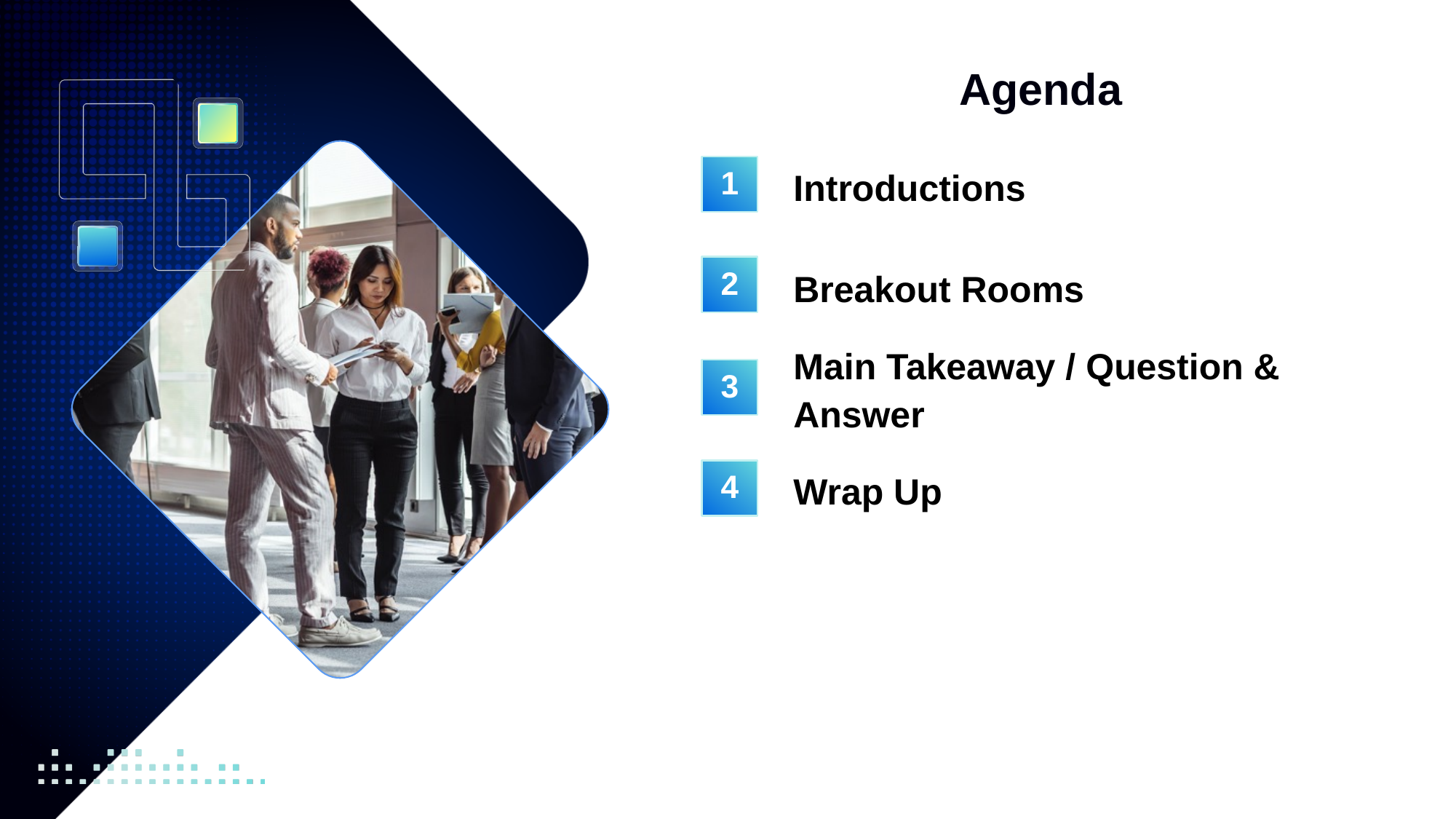

Agenda
Introductions
1

Breakout Rooms
2

Main Takeaway / Question & Answer
3

Wrap Up
4